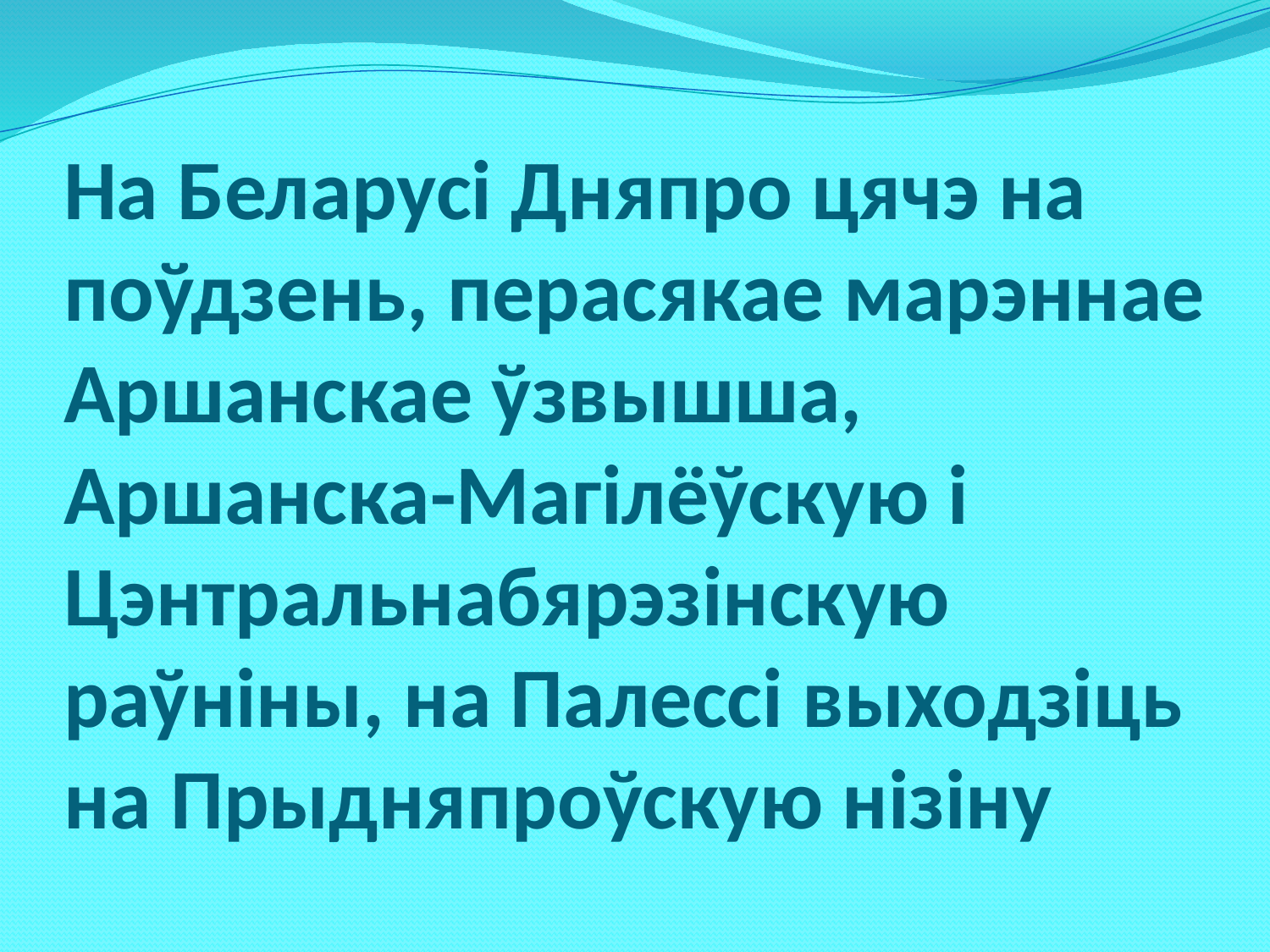

# На Беларусі Дняпро цячэ на поўдзень, перасякае марэннае Аршанскае ўзвышша, Аршанска-Магілёўскую і Цэнтральнабярэзінскую раўніны, на Палессі выходзіць на Прыдняпроўскую нізіну